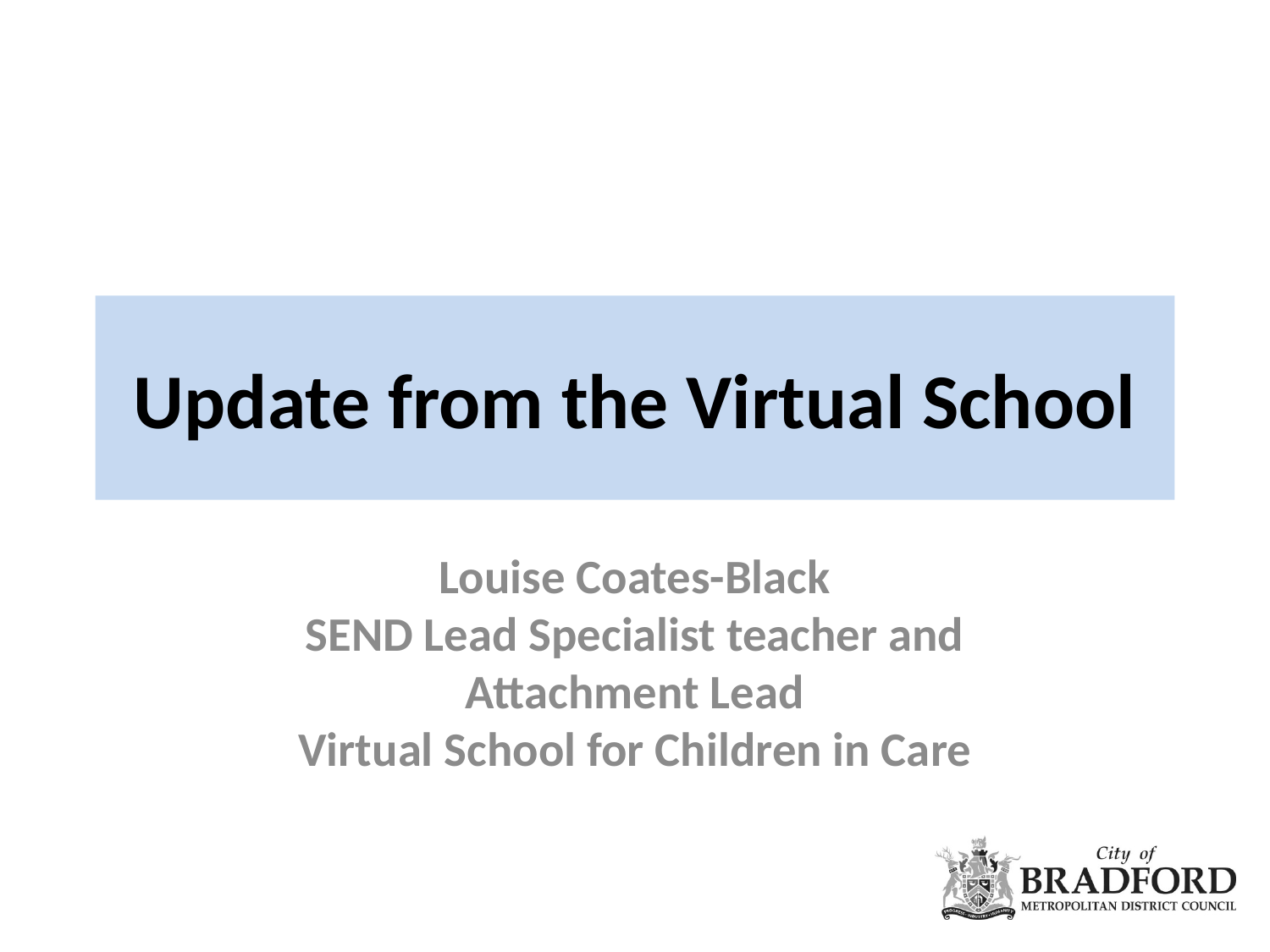

# Update from the Virtual School
Louise Coates-Black
SEND Lead Specialist teacher and Attachment Lead
Virtual School for Children in Care